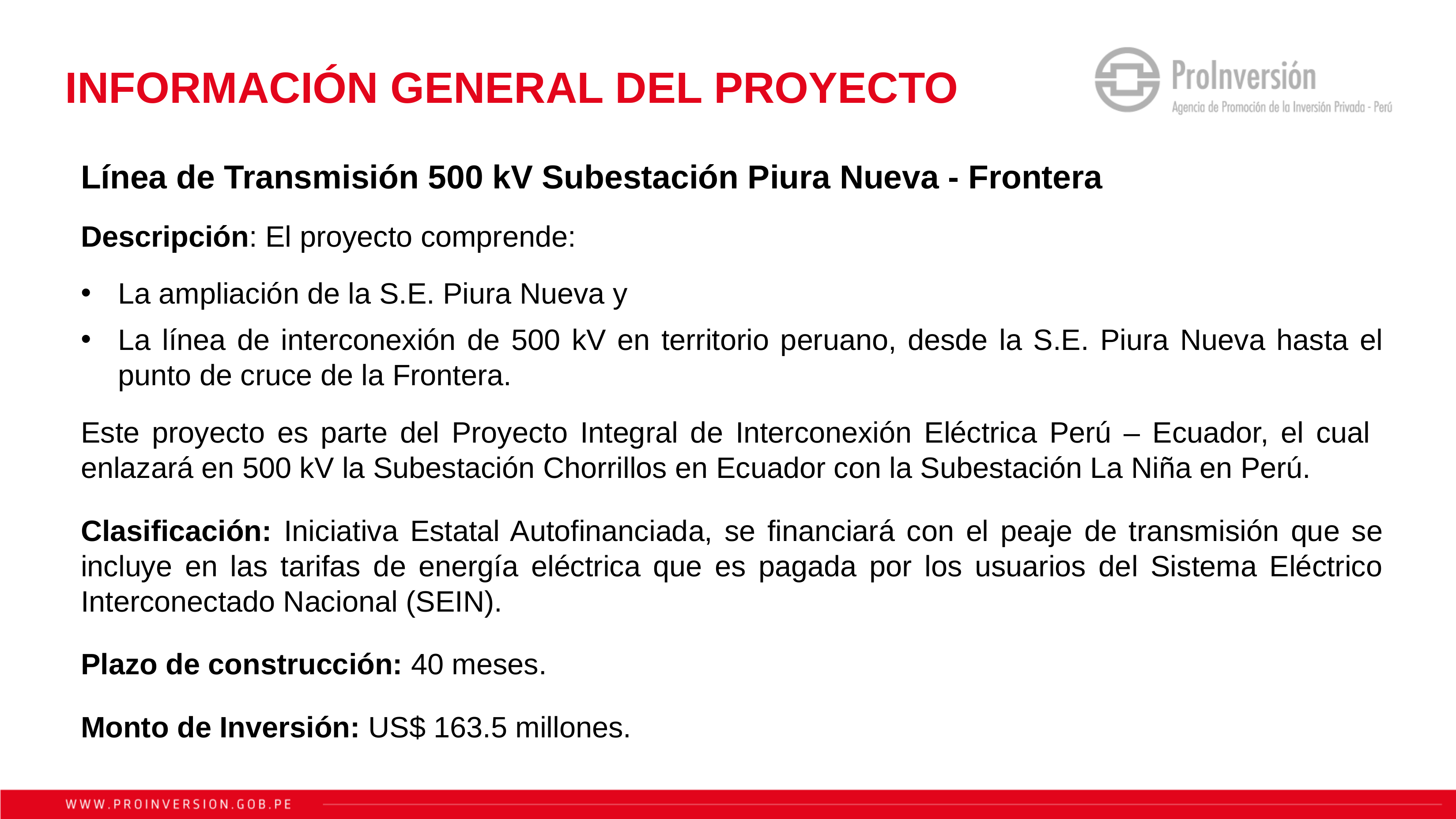

# INFORMACIÓN GENERAL DEL PROYECTO
Línea de Transmisión 500 kV Subestación Piura Nueva - Frontera
Descripción: El proyecto comprende:
La ampliación de la S.E. Piura Nueva y
La línea de interconexión de 500 kV en territorio peruano, desde la S.E. Piura Nueva hasta el punto de cruce de la Frontera.
Este proyecto es parte del Proyecto Integral de Interconexión Eléctrica Perú – Ecuador, el cual  enlazará en 500 kV la Subestación Chorrillos en Ecuador con la Subestación La Niña en Perú.
Clasificación: Iniciativa Estatal Autofinanciada, se financiará con el peaje de transmisión que se incluye en las tarifas de energía eléctrica que es pagada por los usuarios del Sistema Eléctrico Interconectado Nacional (SEIN).
Plazo de construcción: 40 meses.
Monto de Inversión: US$ 163.5 millones.